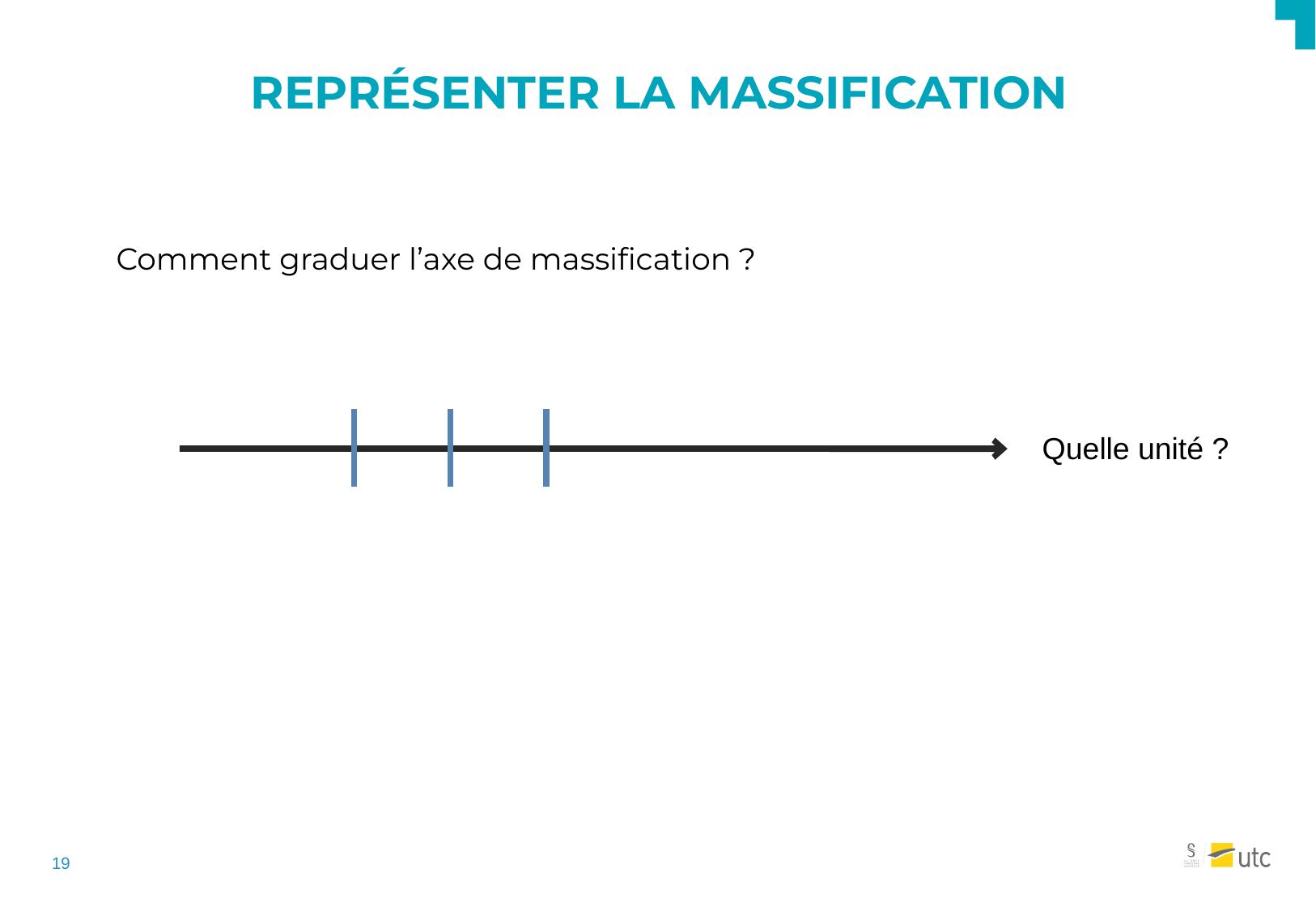

# Représenter la massification
Comment graduer l’axe de massification ?
Quelle unité ?

19